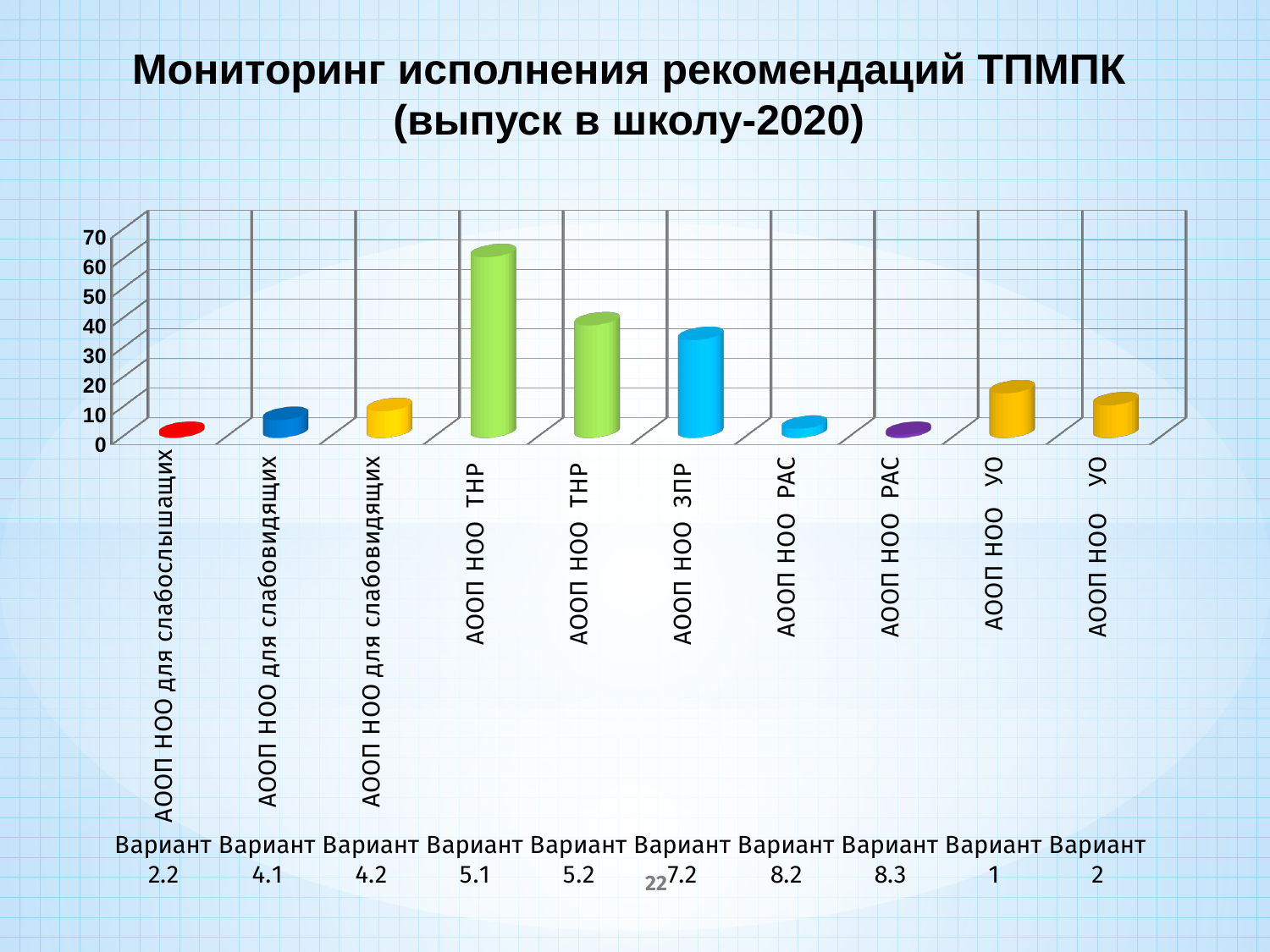

Мониторинг исполнения рекомендаций ТПМПК
(выпуск в школу-2020)

[unsupported chart]

22